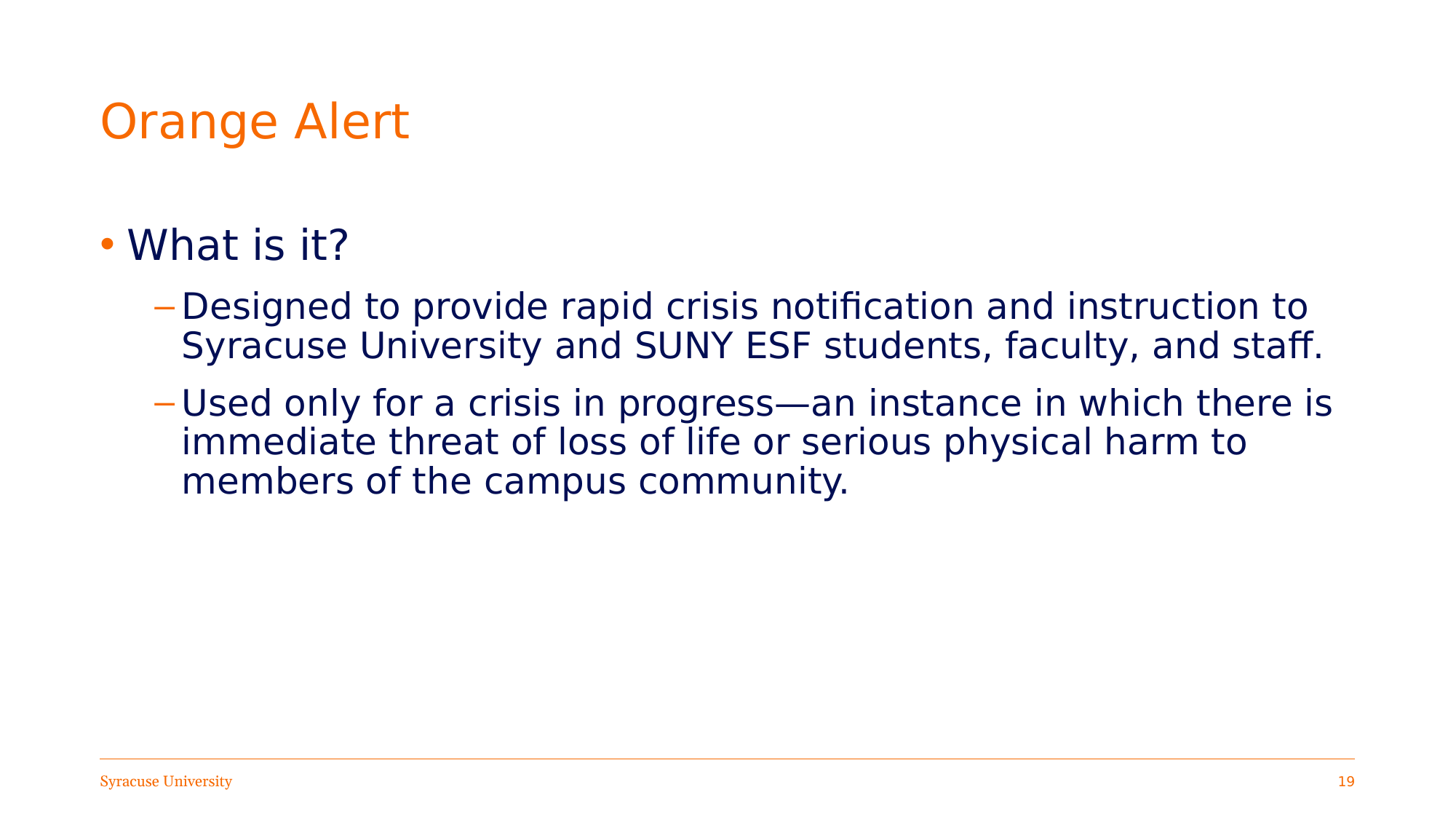

# Orange Alert
What is it?
Designed to provide rapid crisis notification and instruction to Syracuse University and SUNY ESF students, faculty, and staff.
Used only for a crisis in progress—an instance in which there is immediate threat of loss of life or serious physical harm to members of the campus community.